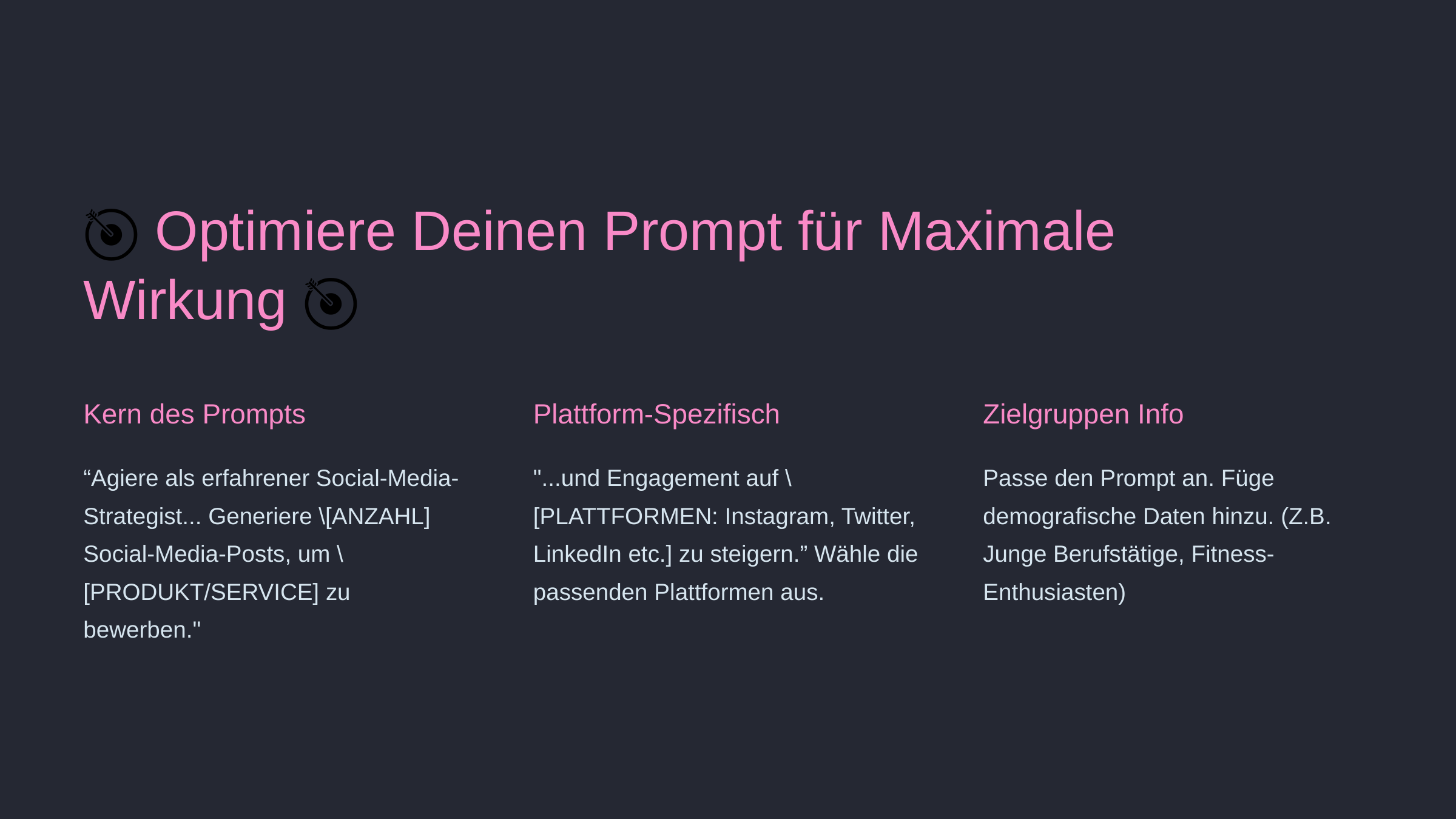

🎯 Optimiere Deinen Prompt für Maximale Wirkung 🎯
Kern des Prompts
Plattform-Spezifisch
Zielgruppen Info
“Agiere als erfahrener Social-Media-Strategist... Generiere \[ANZAHL] Social-Media-Posts, um \[PRODUKT/SERVICE] zu bewerben."
"...und Engagement auf \[PLATTFORMEN: Instagram, Twitter, LinkedIn etc.] zu steigern.” Wähle die passenden Plattformen aus.
Passe den Prompt an. Füge demografische Daten hinzu. (Z.B. Junge Berufstätige, Fitness-Enthusiasten)